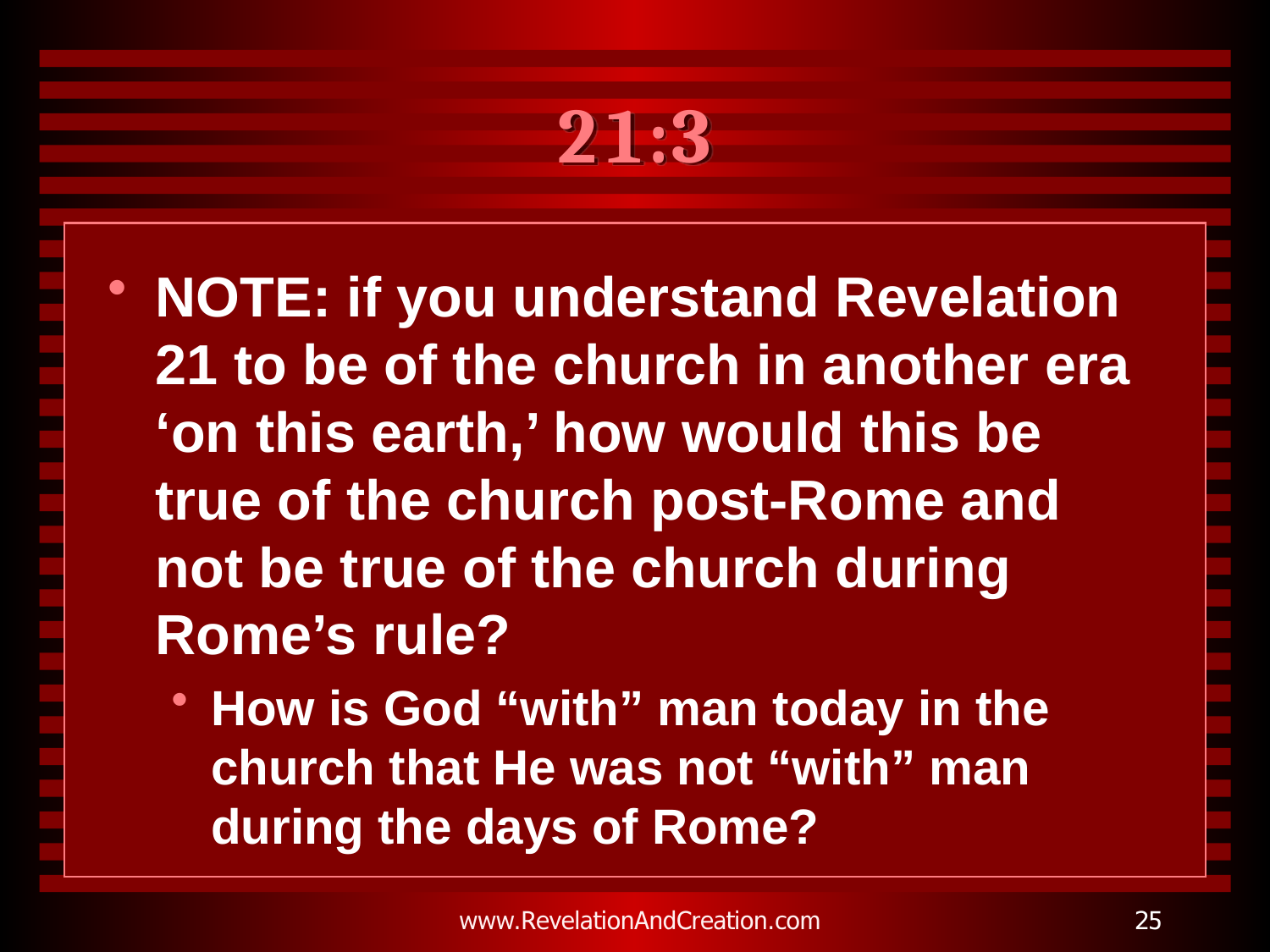

# 21:3
NOTE: if you understand Revelation 21 to be of the church in another era ‘on this earth,’ how would this be true of the church post-Rome and not be true of the church during Rome’s rule?
How is God “with” man today in the church that He was not “with” man during the days of Rome?

www.RevelationAndCreation.com
25